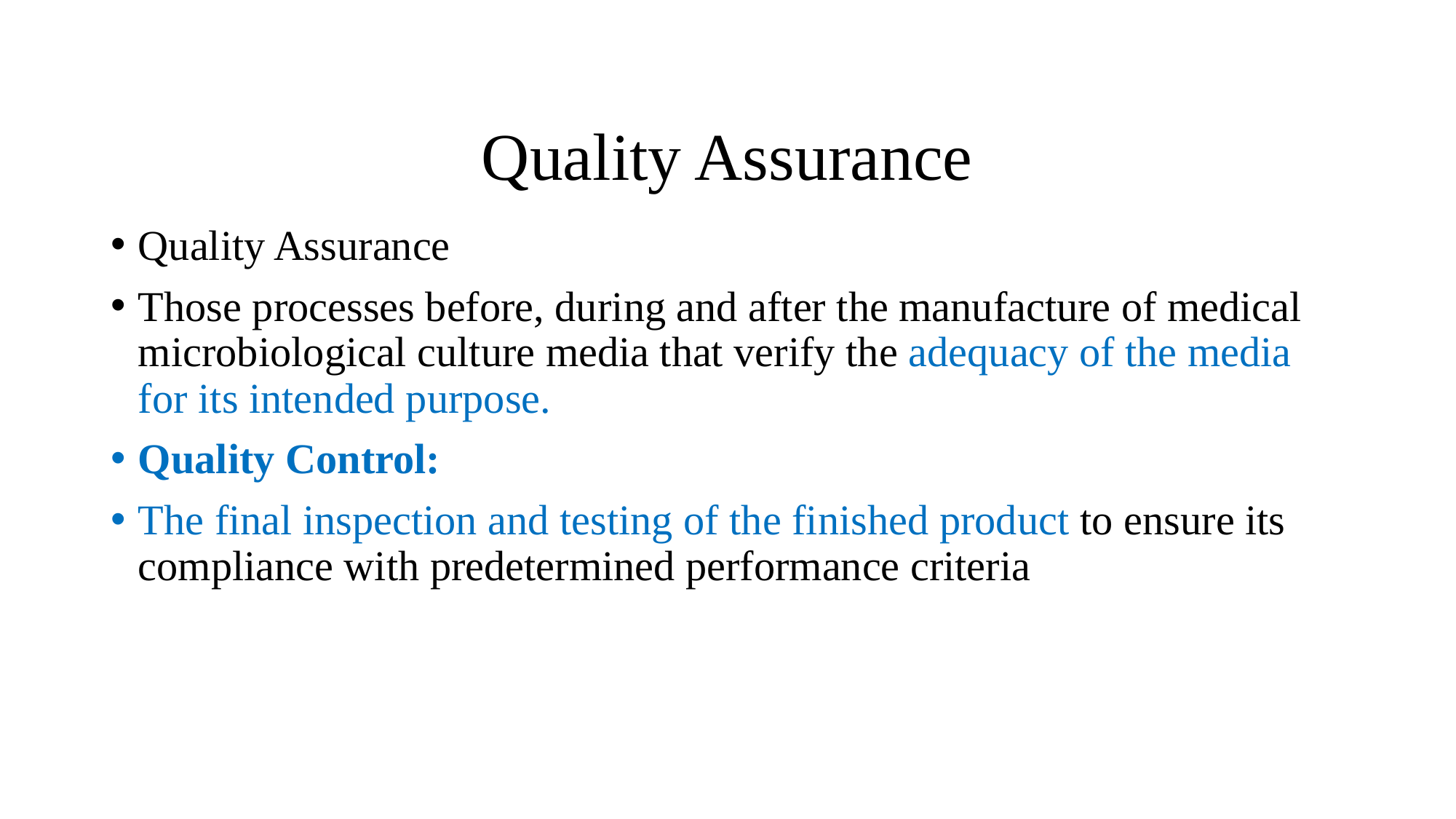

# Quality Assurance
Quality Assurance
Those processes before, during and after the manufacture of medical microbiological culture media that verify the adequacy of the media for its intended purpose.
Quality Control:
The final inspection and testing of the finished product to ensure its compliance with predetermined performance criteria